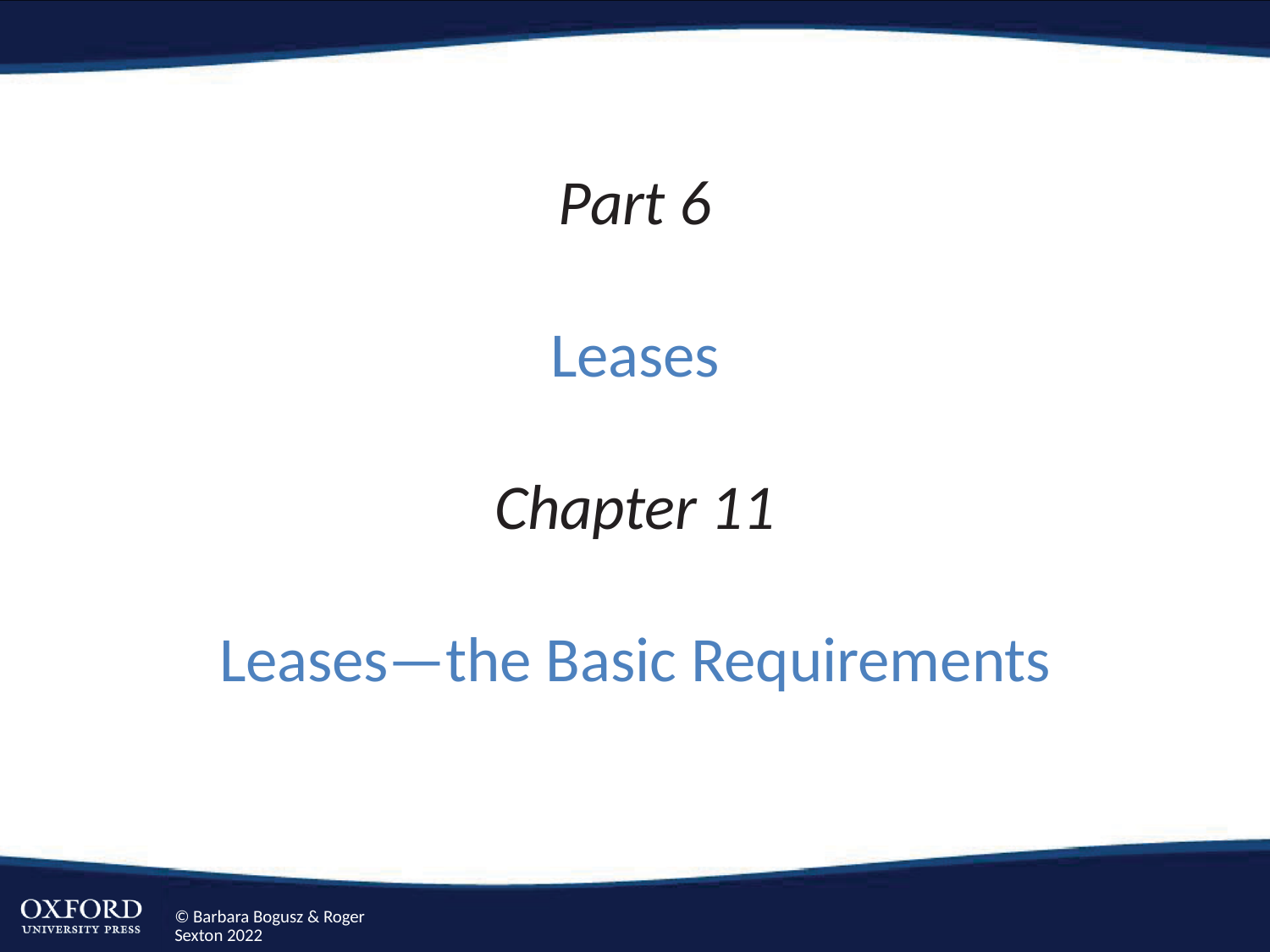

# Part 6 Leases Chapter 11 Leases—the Basic Requirements
© Barbara Bogusz & Roger Sexton 2022